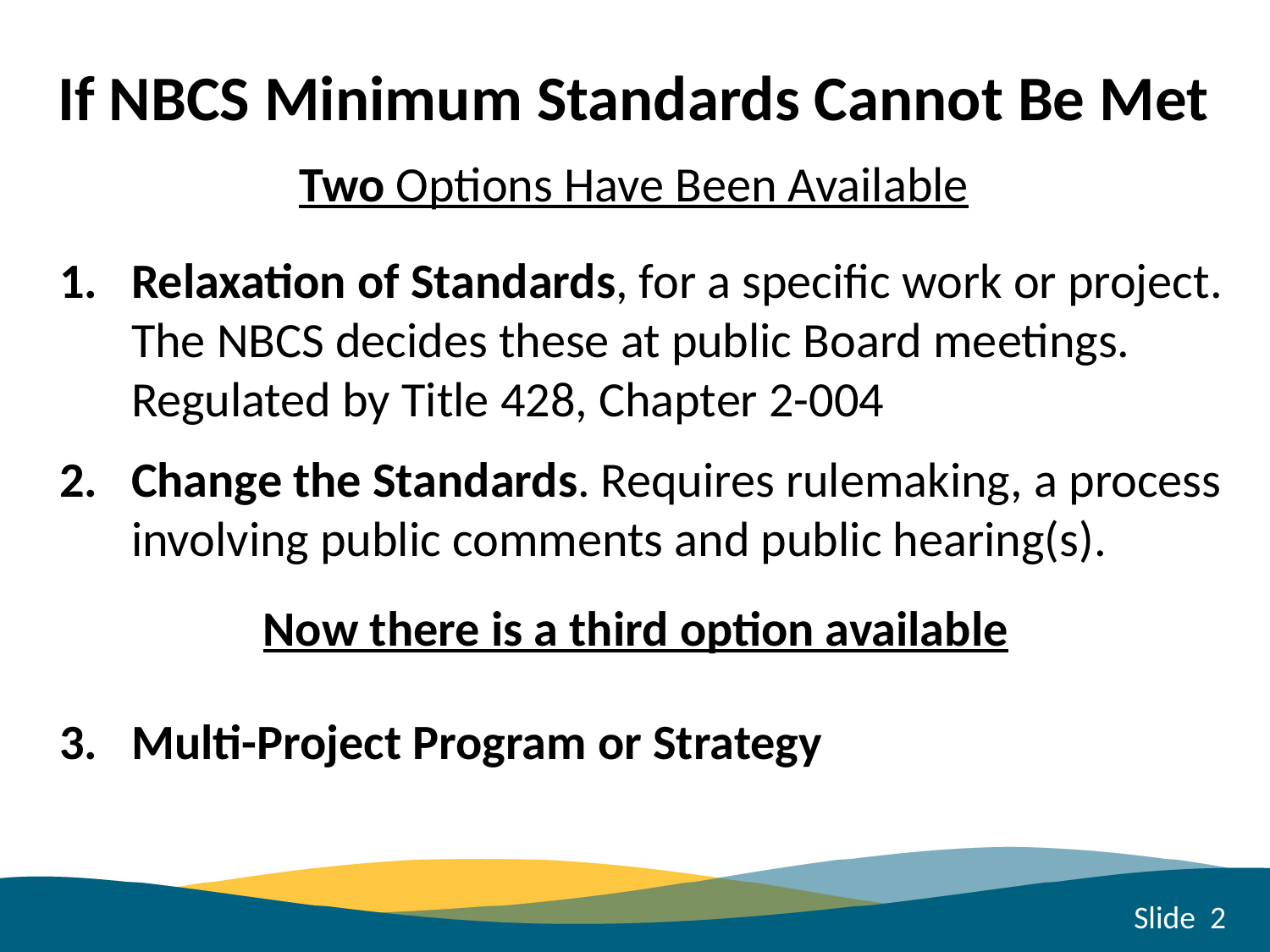

# If NBCS Minimum Standards Cannot Be Met
Two Options Have Been Available
Relaxation of Standards, for a specific work or project.  The NBCS decides these at public Board meetings.  Regulated by Title 428, Chapter 2-004
Change the Standards. Requires rulemaking, a process involving public comments and public hearing(s).
Now there is a third option available
Multi-Project Program or Strategy
Slide  2